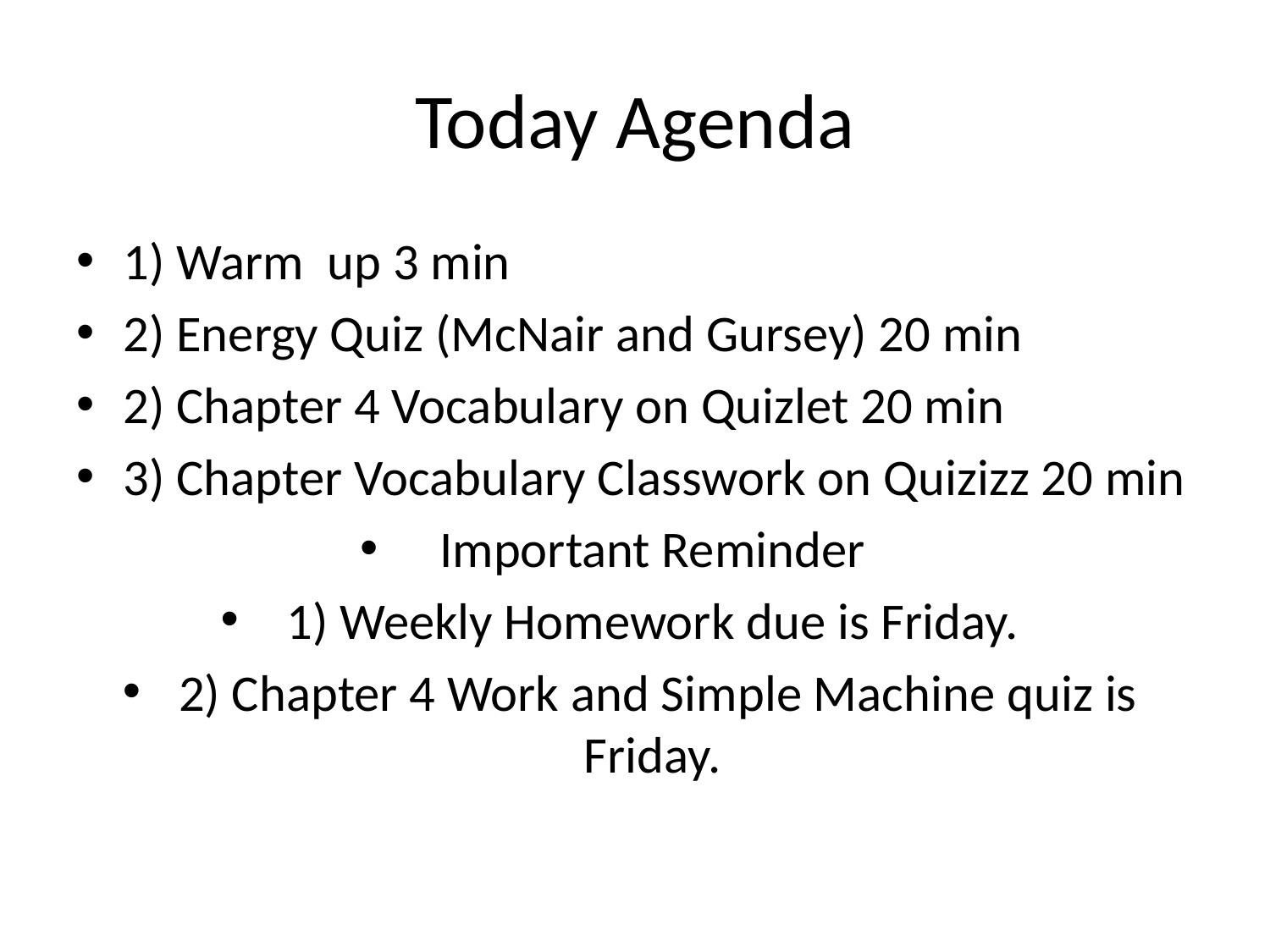

# Today Agenda
1) Warm  up 3 min
2) Energy Quiz (McNair and Gursey) 20 min
2) Chapter 4 Vocabulary on Quizlet 20 min
3) Chapter Vocabulary Classwork on Quizizz 20 min
Important Reminder
1) Weekly Homework due is Friday.
2) Chapter 4 Work and Simple Machine quiz is Friday.